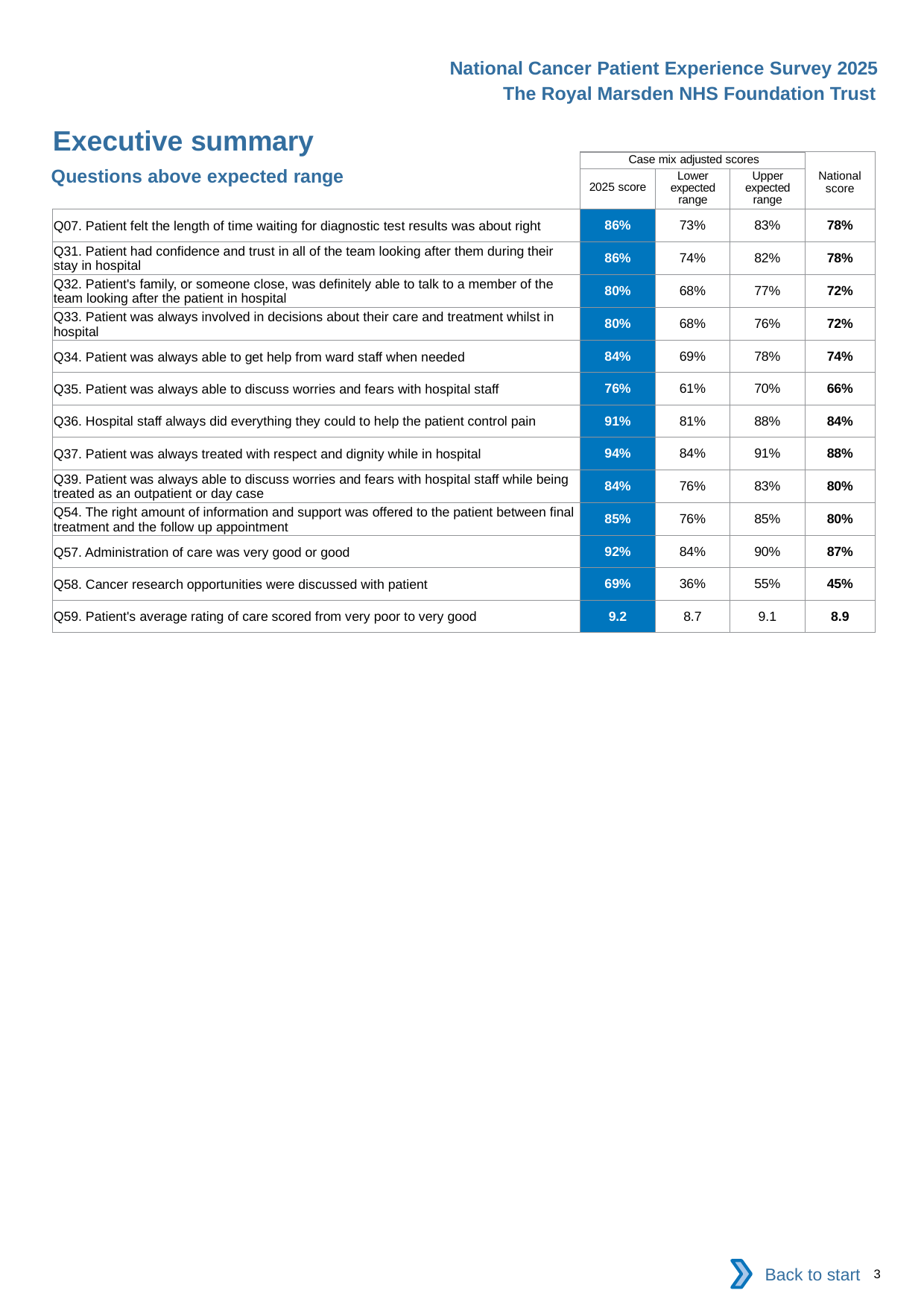

National Cancer Patient Experience Survey 2025
The Royal Marsden NHS Foundation Trust
Executive summary
|  | Case mix adjusted scores |  |  | National score |
| --- | --- | --- | --- | --- |
|  | 2025 score | Lower expected range | Upper expected range |  |
| Q07. Patient felt the length of time waiting for diagnostic test results was about right | 86% | 73% | 83% | 78% |
| Q31. Patient had confidence and trust in all of the team looking after them during their stay in hospital | 86% | 74% | 82% | 78% |
| Q32. Patient's family, or someone close, was definitely able to talk to a member of the team looking after the patient in hospital | 80% | 68% | 77% | 72% |
| Q33. Patient was always involved in decisions about their care and treatment whilst in hospital | 80% | 68% | 76% | 72% |
| Q34. Patient was always able to get help from ward staff when needed | 84% | 69% | 78% | 74% |
| Q35. Patient was always able to discuss worries and fears with hospital staff | 76% | 61% | 70% | 66% |
| Q36. Hospital staff always did everything they could to help the patient control pain | 91% | 81% | 88% | 84% |
| Q37. Patient was always treated with respect and dignity while in hospital | 94% | 84% | 91% | 88% |
| Q39. Patient was always able to discuss worries and fears with hospital staff while being treated as an outpatient or day case | 84% | 76% | 83% | 80% |
| Q54. The right amount of information and support was offered to the patient between final treatment and the follow up appointment | 85% | 76% | 85% | 80% |
| Q57. Administration of care was very good or good | 92% | 84% | 90% | 87% |
| Q58. Cancer research opportunities were discussed with patient | 69% | 36% | 55% | 45% |
| Q59. Patient's average rating of care scored from very poor to very good | 9.2 | 8.7 | 9.1 | 8.9 |
Questions above expected range
Back to start

3